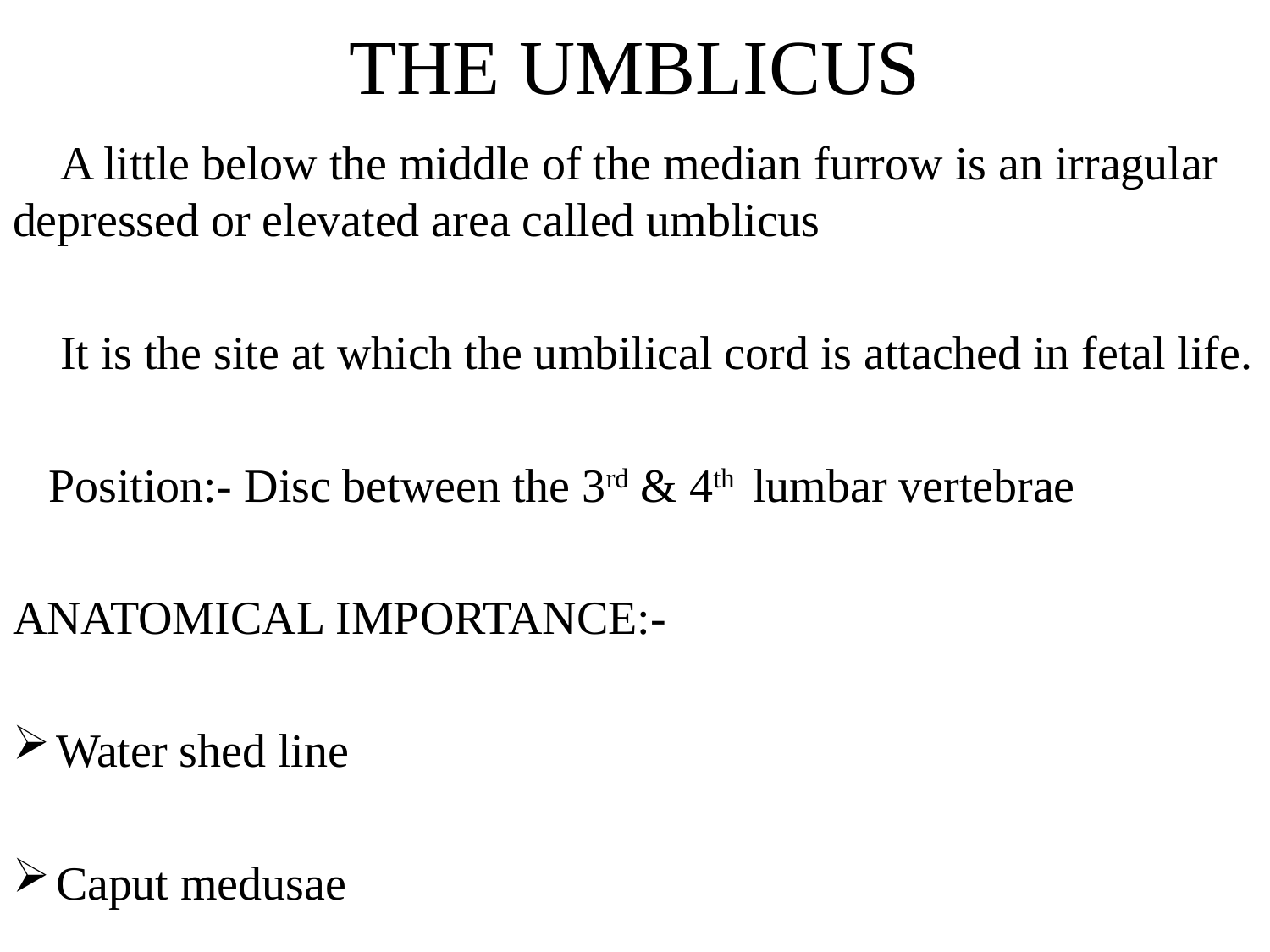

# THE UMBLICUS
    A little below the middle of the median furrow is an irragular depressed or elevated area called umblicus

    It is the site at which the umbilical cord is attached in fetal life.

   Position:- Disc between the 3rd & 4th  lumbar vertebrae

ANATOMICAL IMPORTANCE:-

Water shed line

Caput medusae